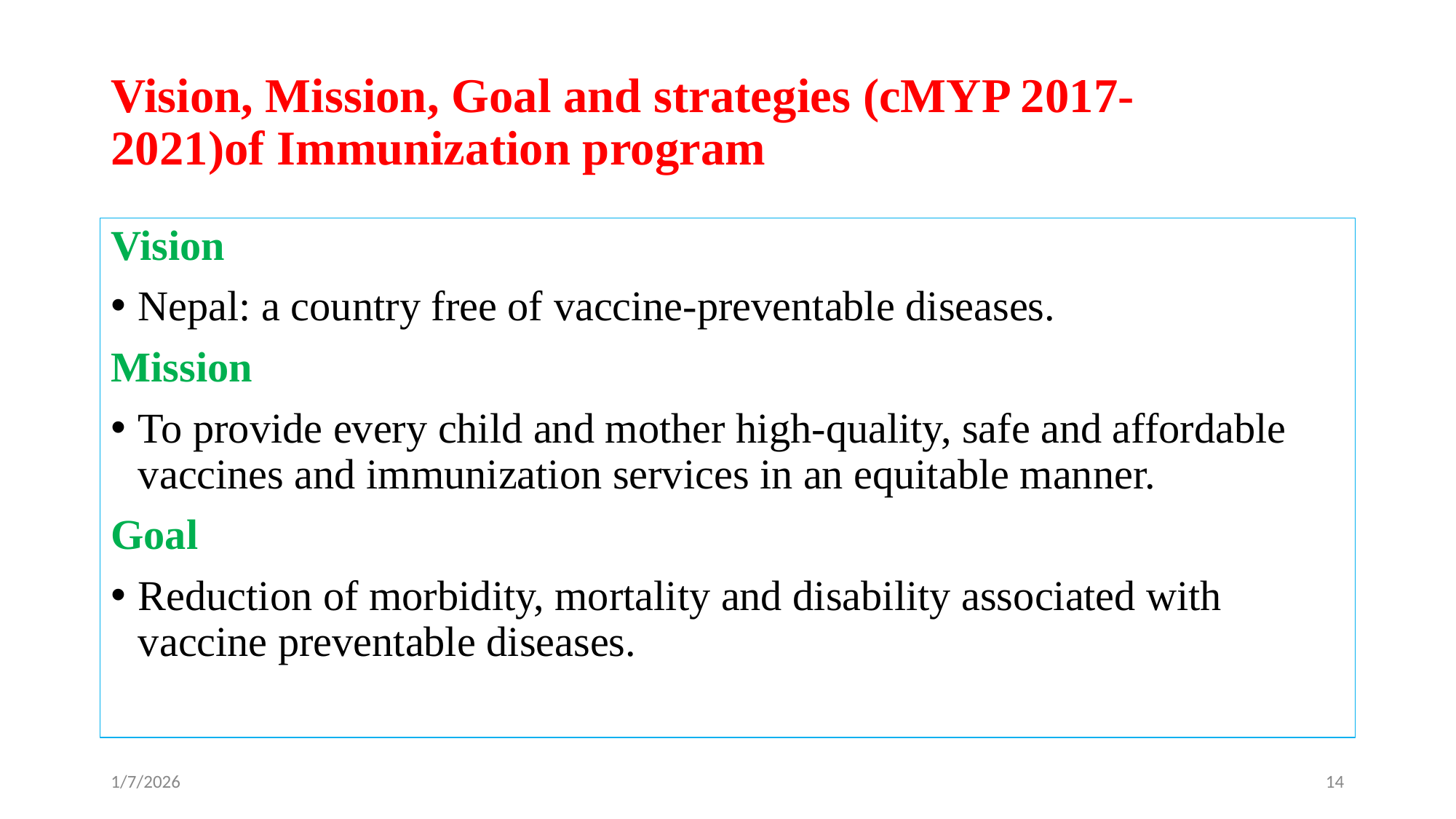

# Vision, Mission, Goal and strategies (cMYP 2017-2021)of Immunization program
Vision
Nepal: a country free of vaccine-preventable diseases.
Mission
To provide every child and mother high-quality, safe and affordable vaccines and immunization services in an equitable manner.
Goal
Reduction of morbidity, mortality and disability associated with vaccine preventable diseases.
1/7/2026
14